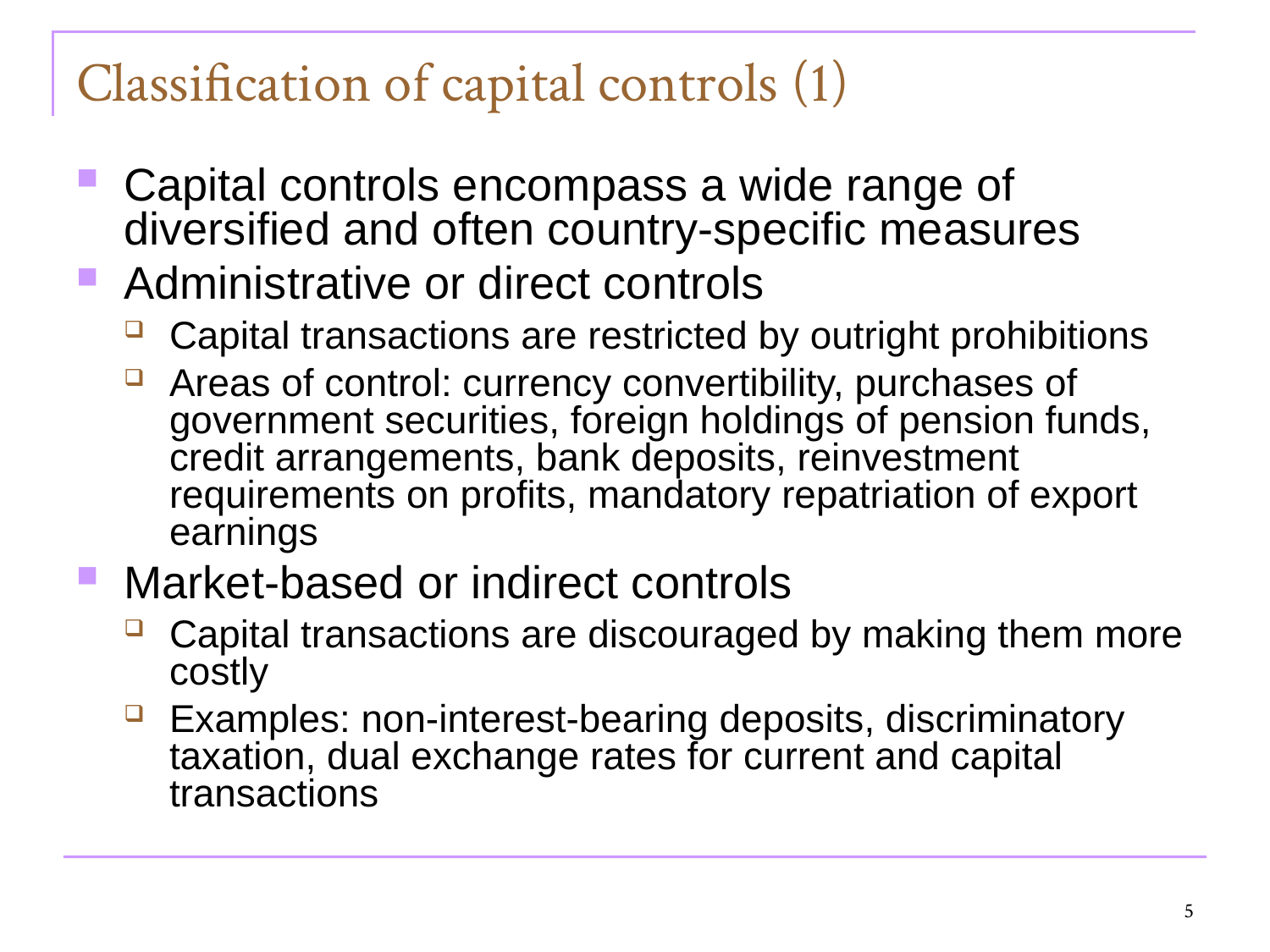

# Classification of capital controls (1)
Capital controls encompass a wide range of diversified and often country-specific measures
Administrative or direct controls
Capital transactions are restricted by outright prohibitions
Areas of control: currency convertibility, purchases of  government securities, foreign holdings of pension funds, credit arrangements, bank deposits, reinvestment requirements on profits, mandatory repatriation of export earnings
Market-based or indirect controls
Capital transactions are discouraged by making them more costly
Examples: non-interest-bearing deposits, discriminatory taxation, dual exchange rates for current and capital transactions
5